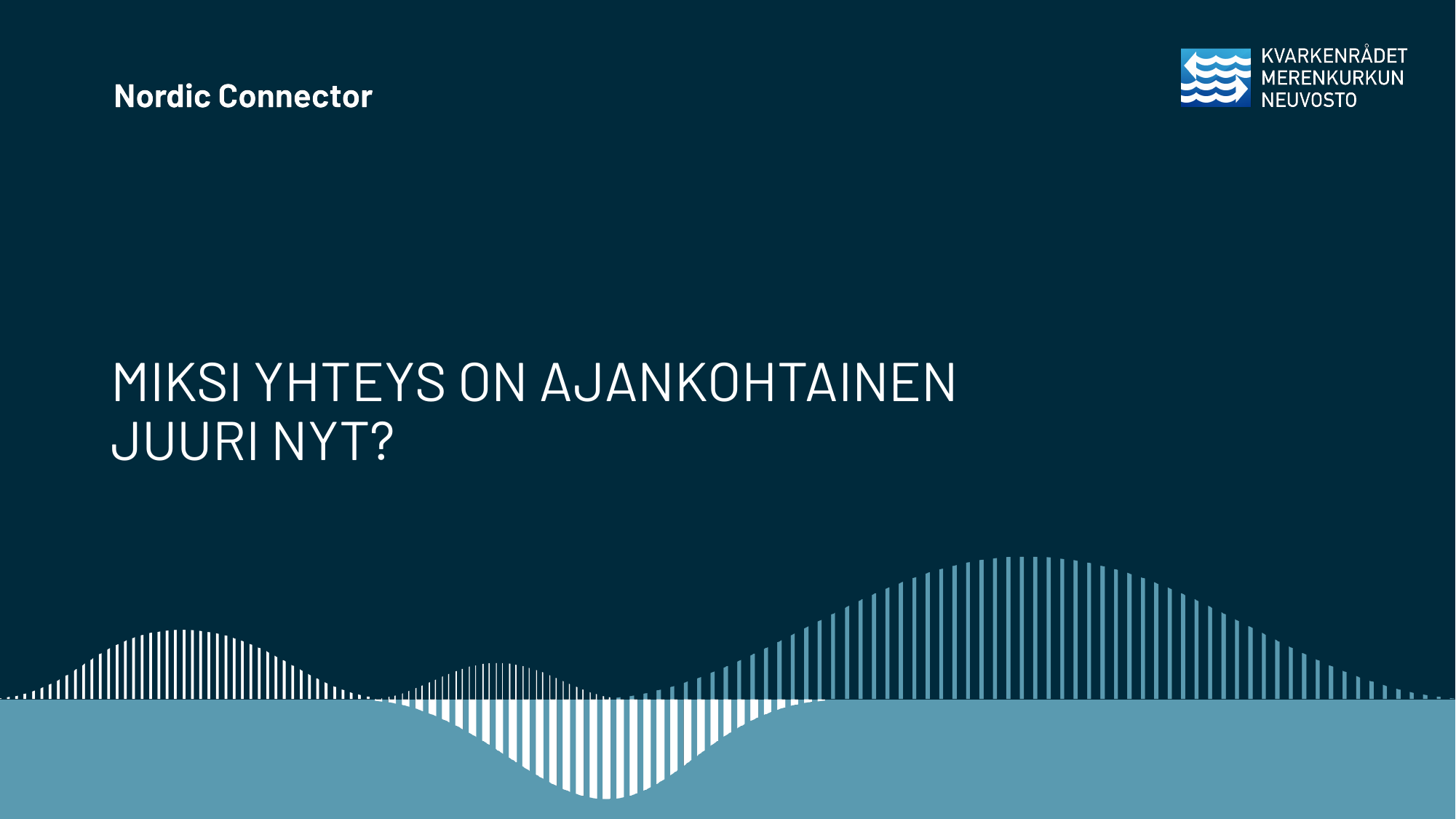

# MIKSI YHTEYS ON AJANKOHTAINEN JUURI NYT?